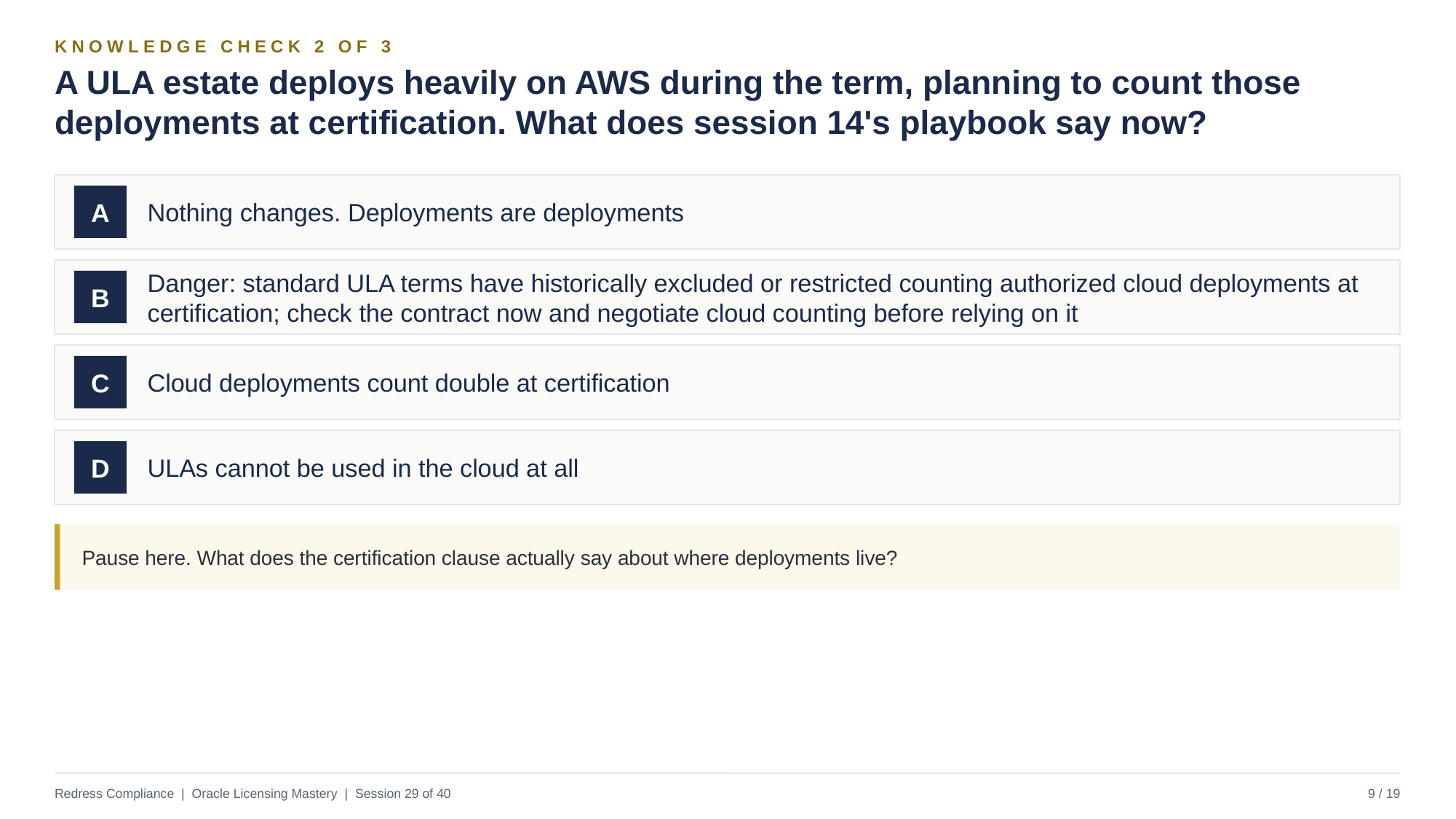

KNOWLEDGE CHECK 2 OF 3
A ULA estate deploys heavily on AWS during the term, planning to count those deployments at certification. What does session 14's playbook say now?

Nothing changes. Deployments are deployments

A

Danger: standard ULA terms have historically excluded or restricted counting authorized cloud deployments at certification; check the contract now and negotiate cloud counting before relying on it

B

Cloud deployments count double at certification

C

ULAs cannot be used in the cloud at all

D

Pause here. What does the certification clause actually say about where deployments live?

Redress Compliance  |  Oracle Licensing Mastery  |  Session 29 of 40
9 / 19